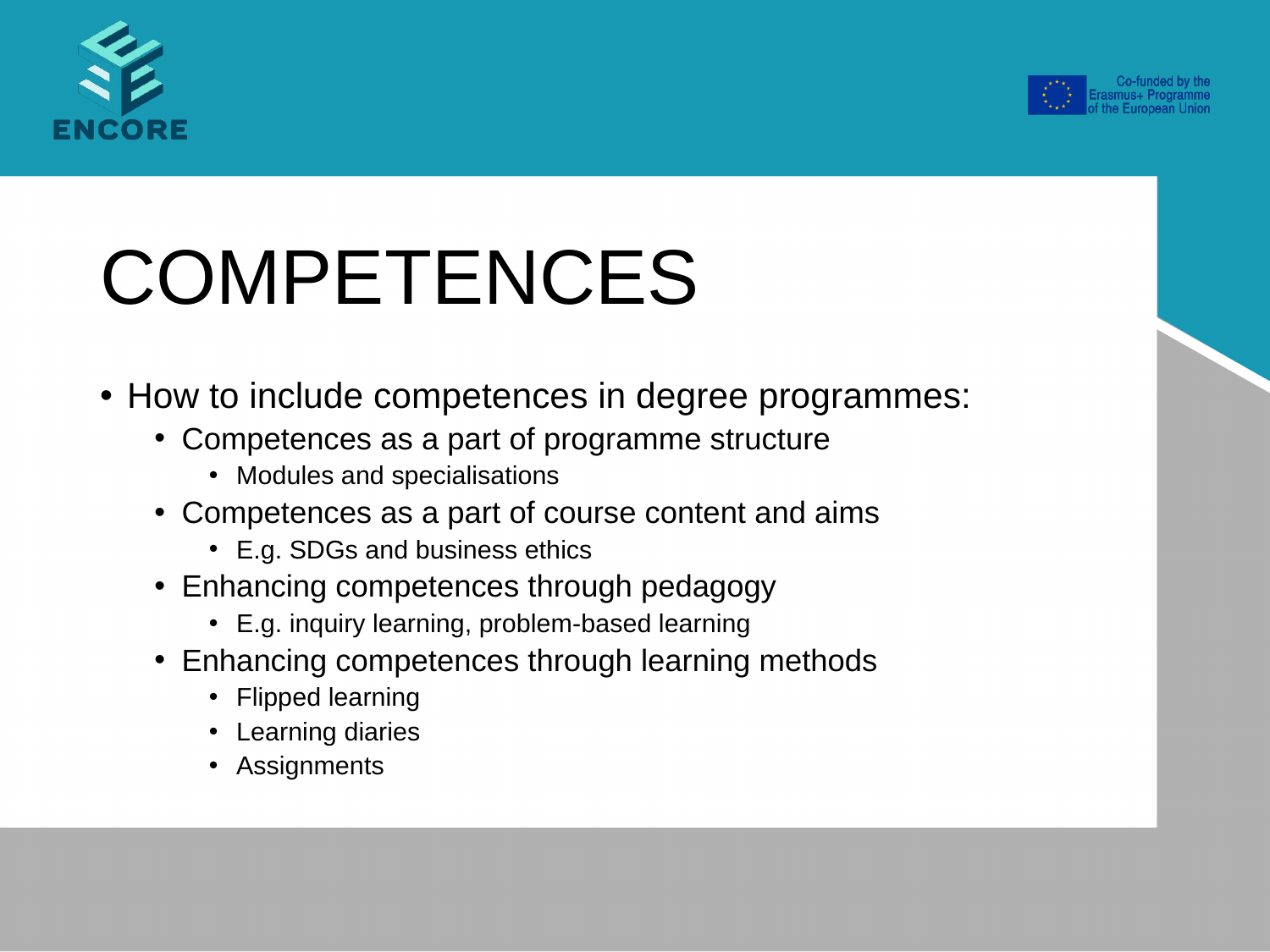

# COMPETENCES
How to include competences in degree programmes:
Competences as a part of programme structure
Modules and specialisations
Competences as a part of course content and aims
E.g. SDGs and business ethics
Enhancing competences through pedagogy
E.g. inquiry learning, problem-based learning
Enhancing competences through learning methods
Flipped learning
Learning diaries
Assignments